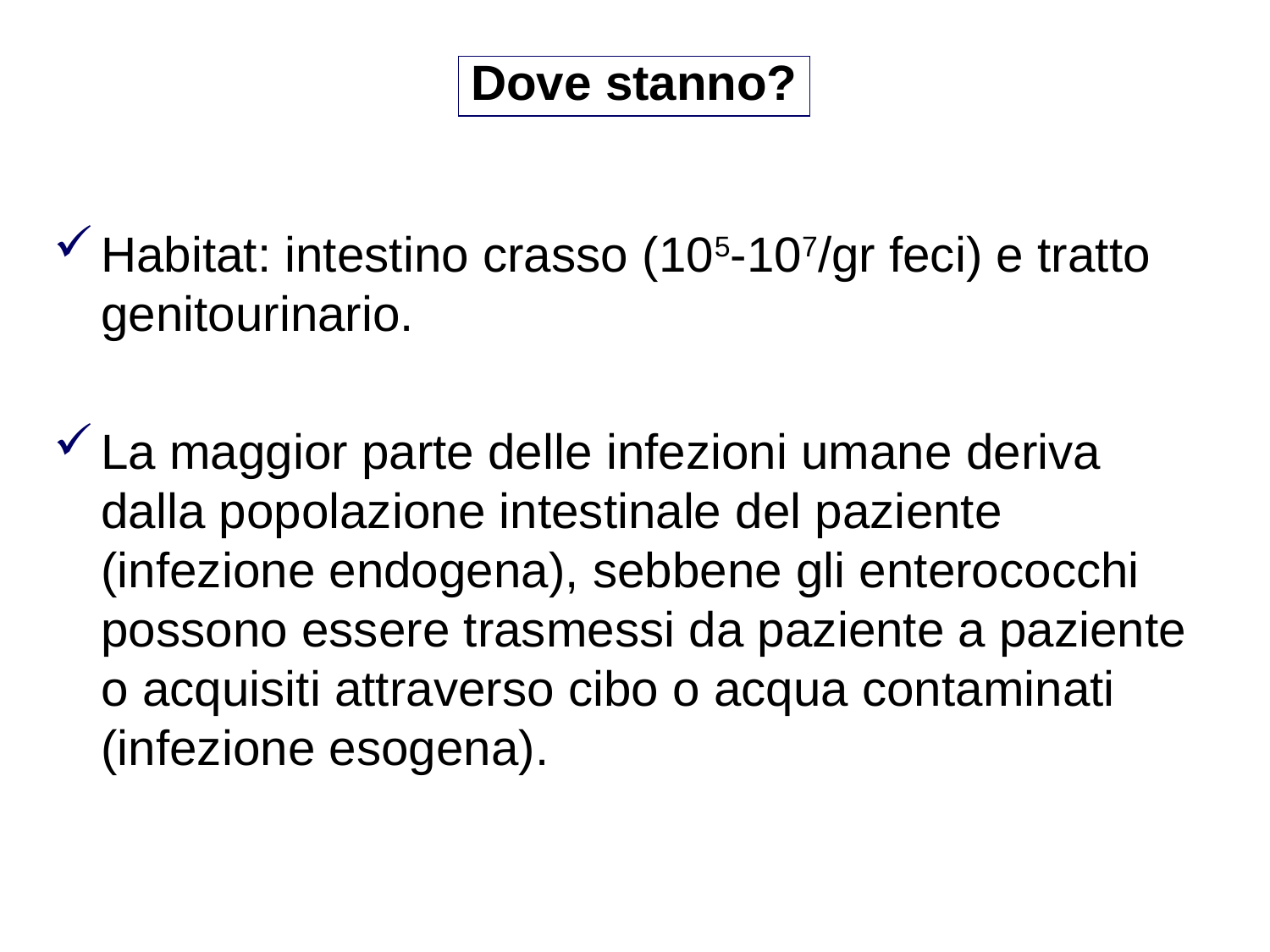

Dove stanno?
Habitat: intestino crasso (105-107/gr feci) e tratto genitourinario.

La maggior parte delle infezioni umane deriva dalla popolazione intestinale del paziente (infezione endogena), sebbene gli enterococchi possono essere trasmessi da paziente a paziente o acquisiti attraverso cibo o acqua contaminati (infezione esogena).